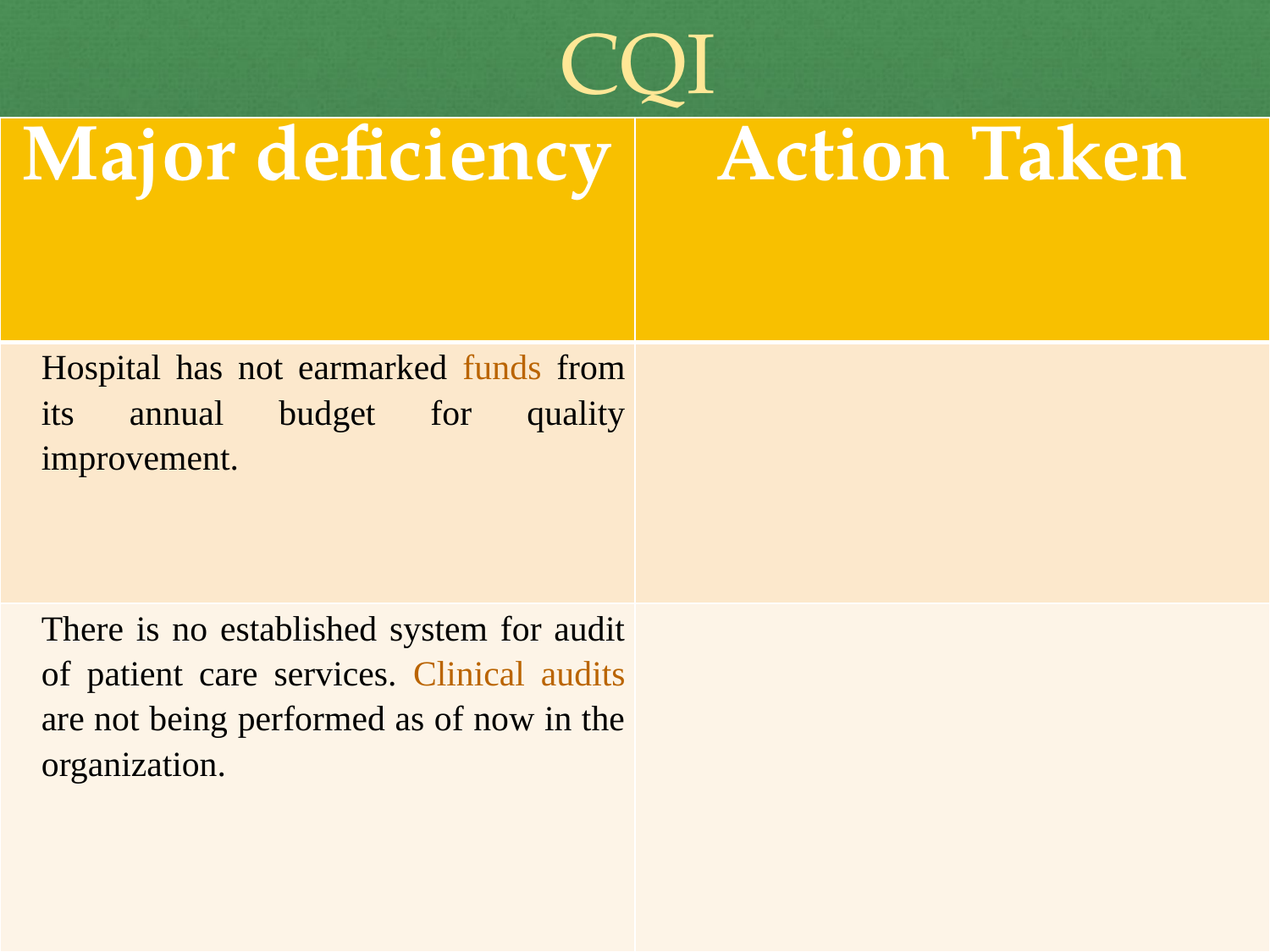

CQI
| Major deficiency | Action Taken |
| --- | --- |
| Hospital has not earmarked funds from its annual budget for quality improvement. |  |
| There is no established system for audit of patient care services. Clinical audits are not being performed as of now in the organization. |  |